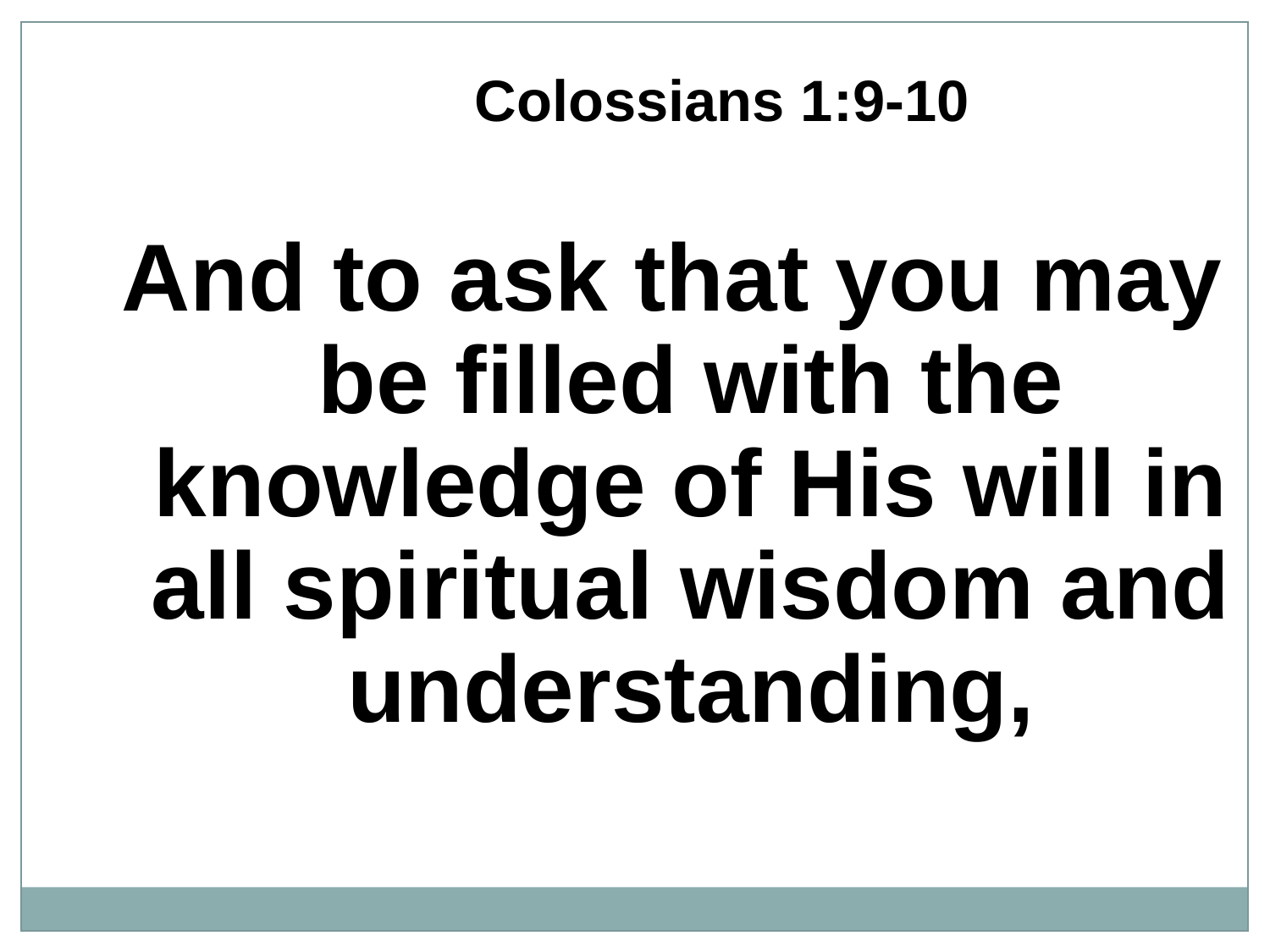

Colossians 1:9-10
And to ask that you may be filled with the knowledge of His will in all spiritual wisdom and understanding,